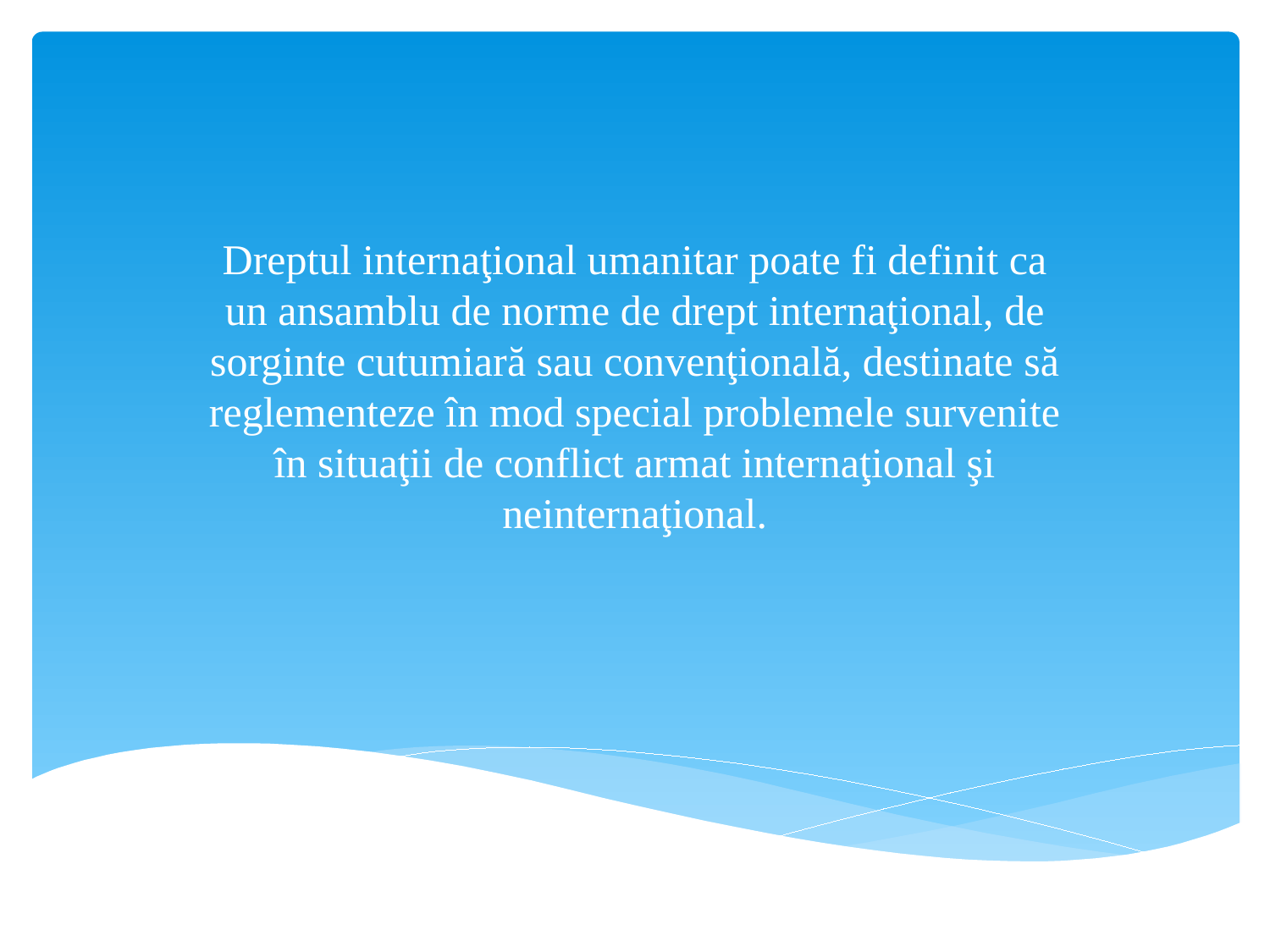

Dreptul internaţional umanitar poate fi definit ca un ansamblu de norme de drept internaţional, de sorginte cutumiară sau convenţională, destinate să reglementeze în mod special problemele survenite în situaţii de conflict armat internaţional şi neinternaţional.